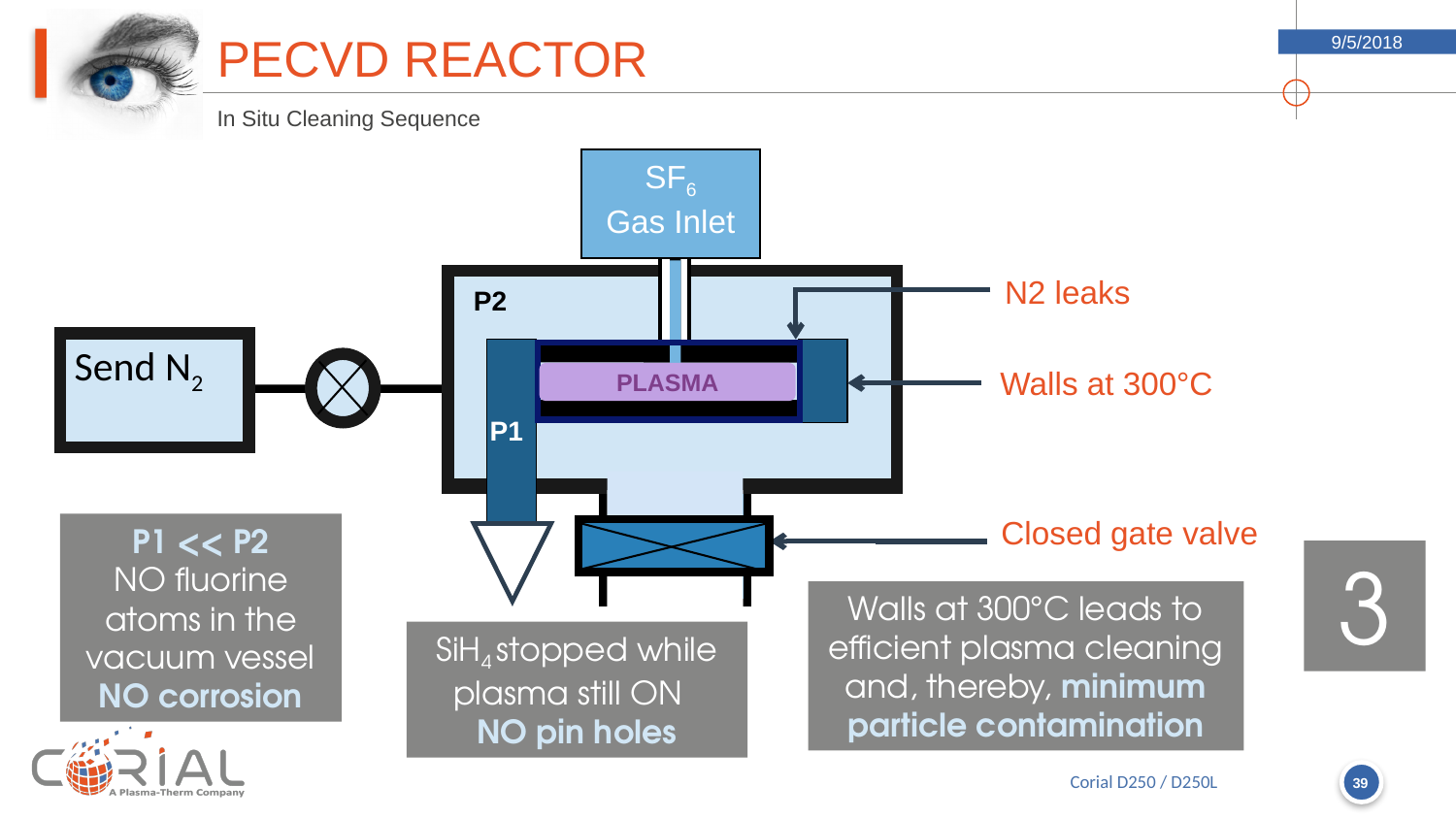

# Pecvd reactor
9/5/2018
In Situ Cleaning Sequence
SF6
Gas Inlet

N2 leaks

P2
P1
Send N2

Closed gate valve

Walls at 300°C
PLASMA
P1 << P2
NO fluorine atoms in the vacuum vessel
NO corrosion
3
Walls at 300°C leads to efficient plasma cleaning and, thereby, minimum particle contamination
SiH4 stopped while plasma still ON
NO pin holes
39
Corial D250 / D250L